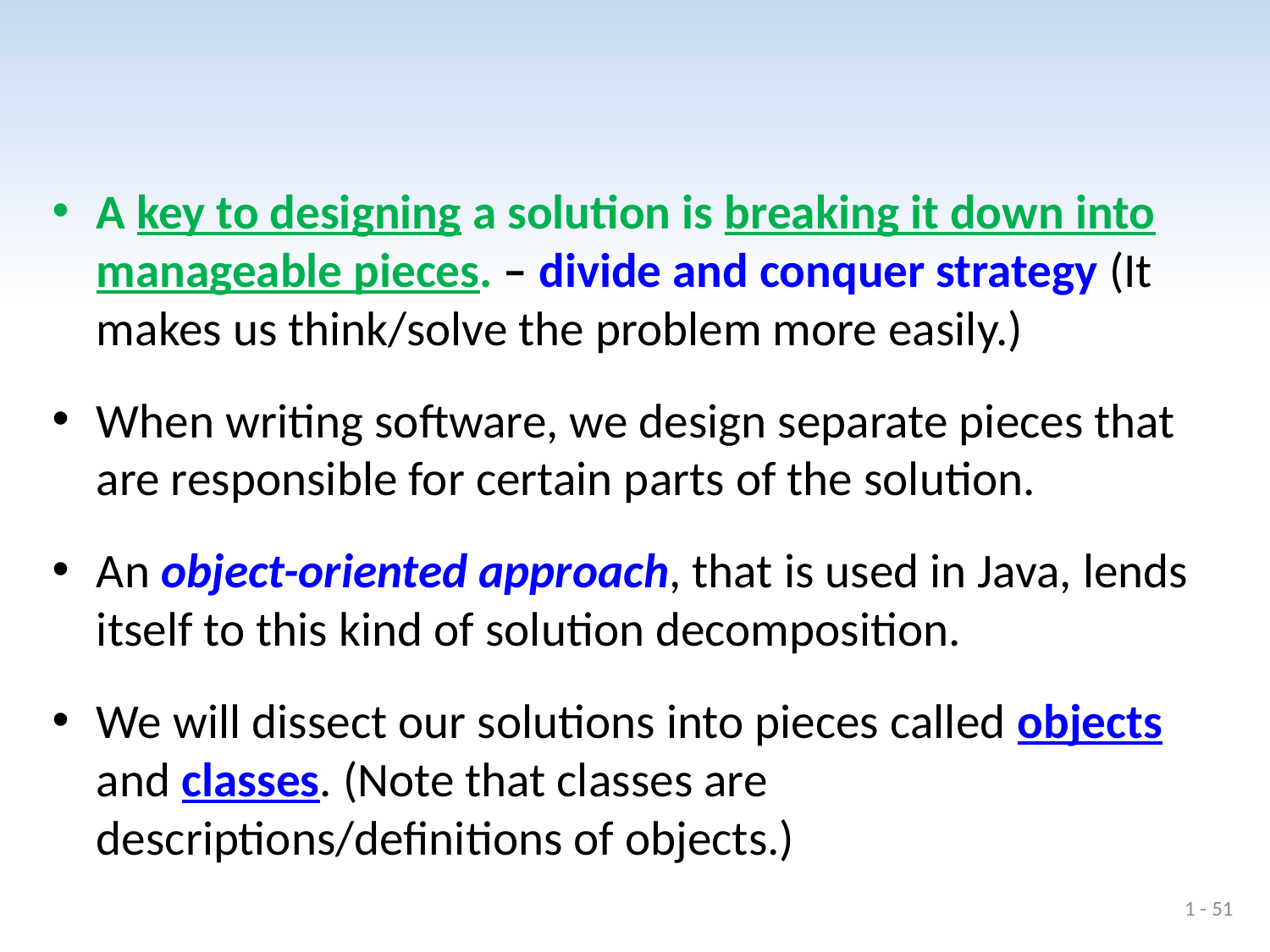

#
A key to designing a solution is breaking it down into manageable pieces. – divide and conquer strategy (It makes us think/solve the problem more easily.)
When writing software, we design separate pieces that are responsible for certain parts of the solution.
An object-oriented approach, that is used in Java, lends itself to this kind of solution decomposition.
We will dissect our solutions into pieces called objects and classes. (Note that classes are descriptions/definitions of objects.)
1 - 51